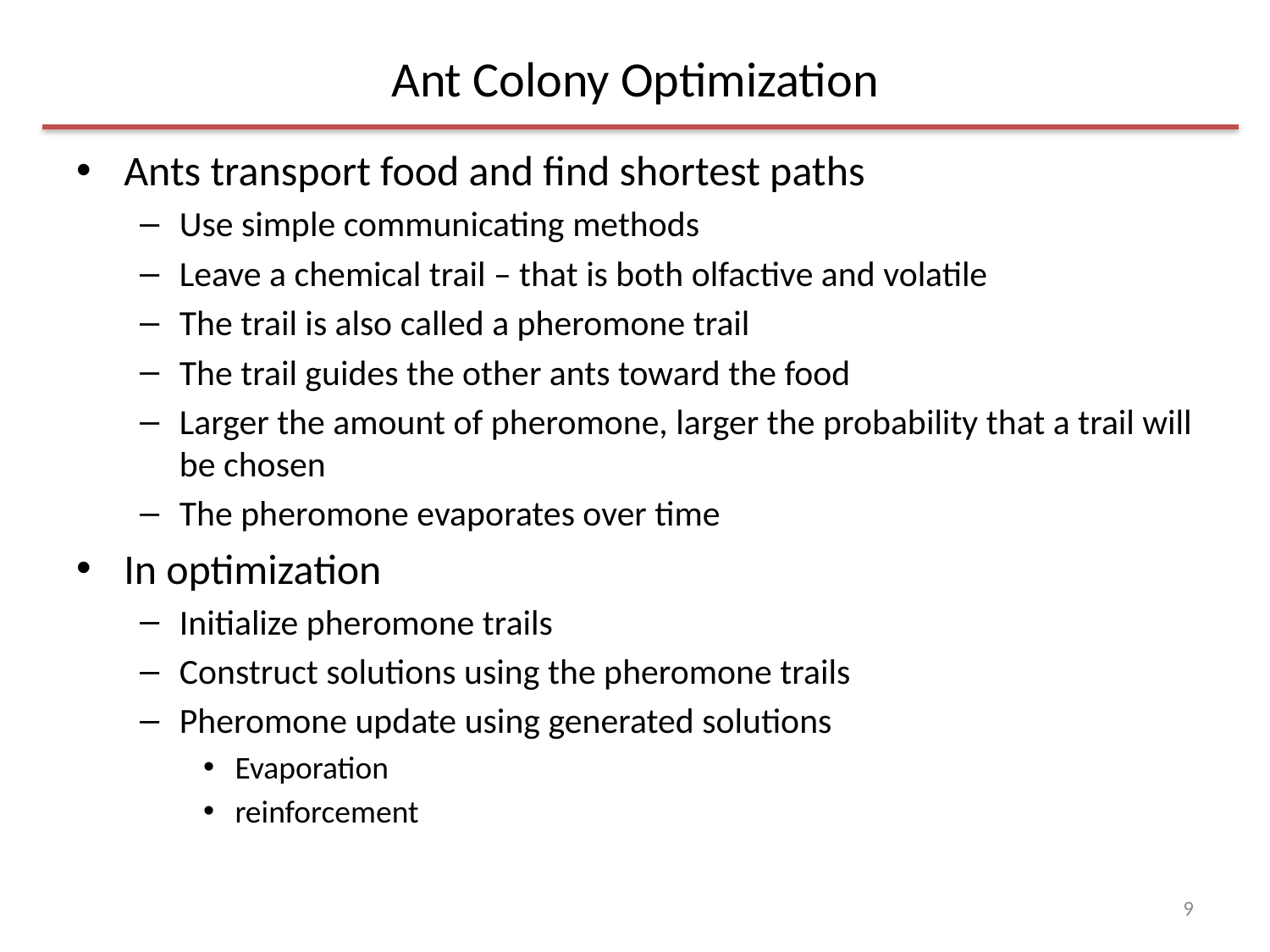

# Ant Colony Optimization
Ants transport food and find shortest paths
Use simple communicating methods
Leave a chemical trail – that is both olfactive and volatile
The trail is also called a pheromone trail
The trail guides the other ants toward the food
Larger the amount of pheromone, larger the probability that a trail will be chosen
The pheromone evaporates over time
In optimization
Initialize pheromone trails
Construct solutions using the pheromone trails
Pheromone update using generated solutions
Evaporation
reinforcement
9